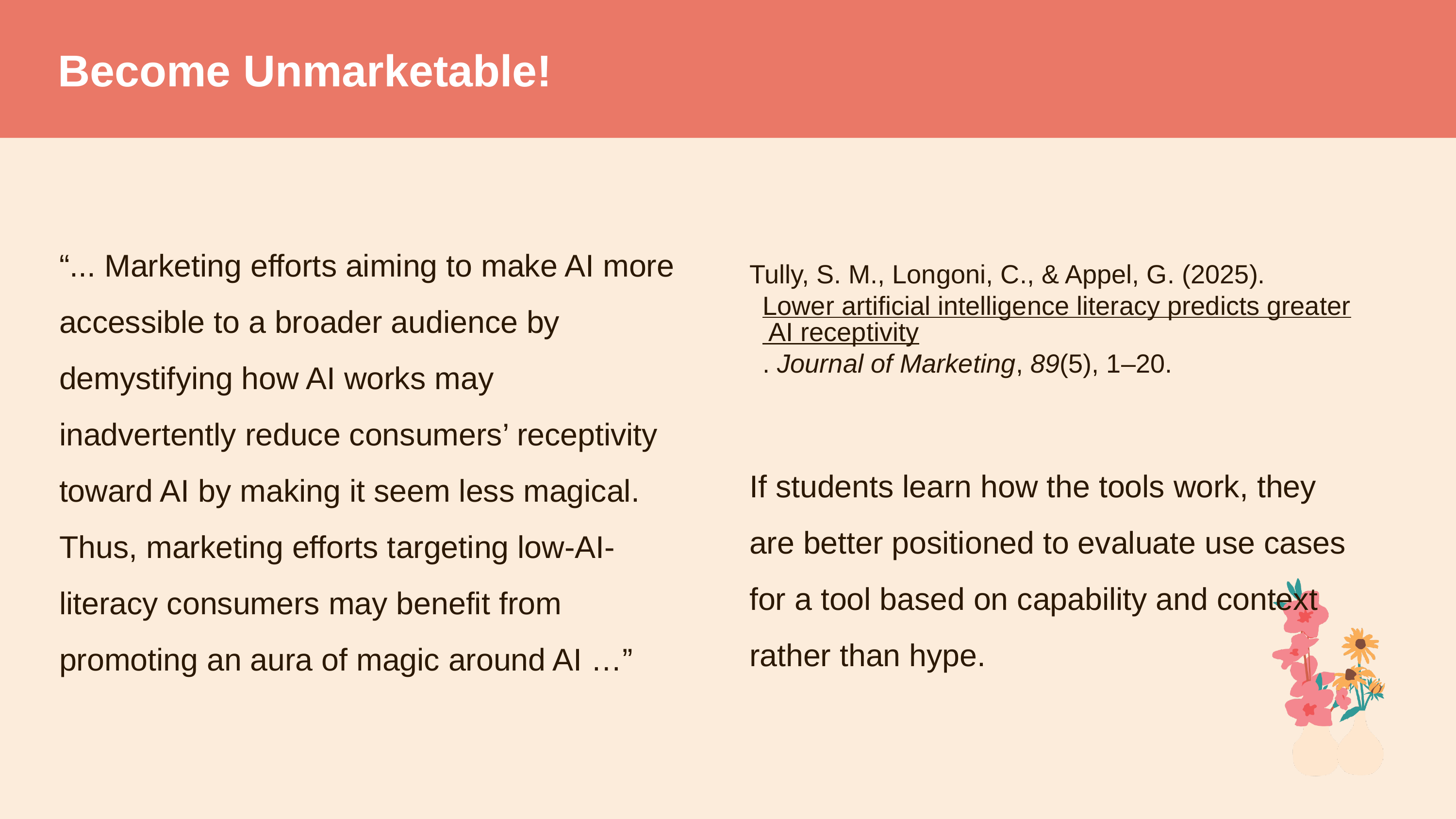

# Become Unmarketable!
“... Marketing efforts aiming to make AI more accessible to a broader audience by demystifying how AI works may inadvertently reduce consumers’ receptivity toward AI by making it seem less magical. Thus, marketing efforts targeting low-AI-literacy consumers may benefit from promoting an aura of magic around AI …”
Tully, S. M., Longoni, C., & Appel, G. (2025). Lower artificial intelligence literacy predicts greater AI receptivity. Journal of Marketing, 89(5), 1–20.

If students learn how the tools work, they are better positioned to evaluate use cases for a tool based on capability and context rather than hype.